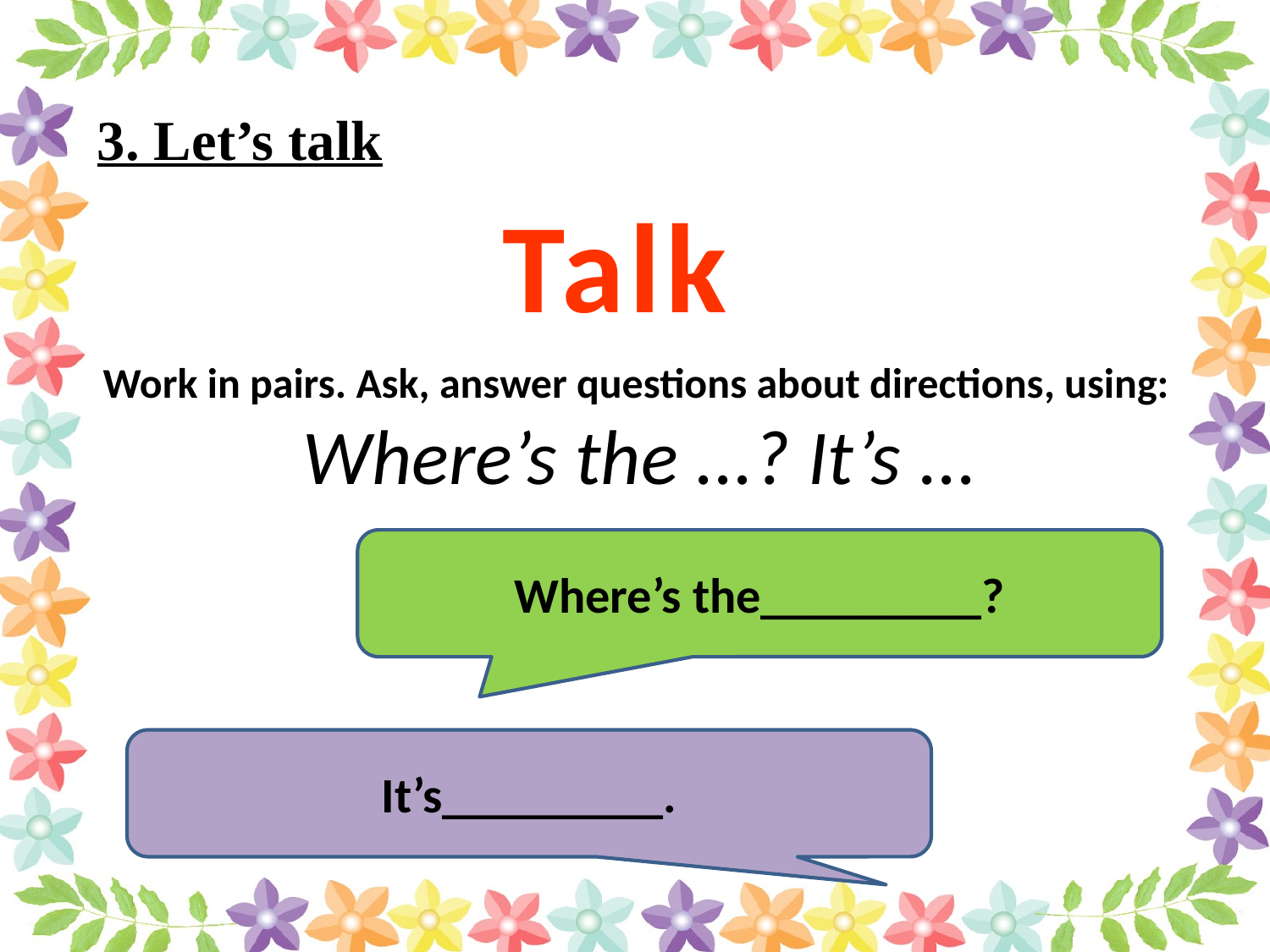

3. Let’s talk
Talk
Work in pairs. Ask, answer questions about directions, using:
 Where’s the ...? It’s ...
Where’s the_________?
It’s_________.